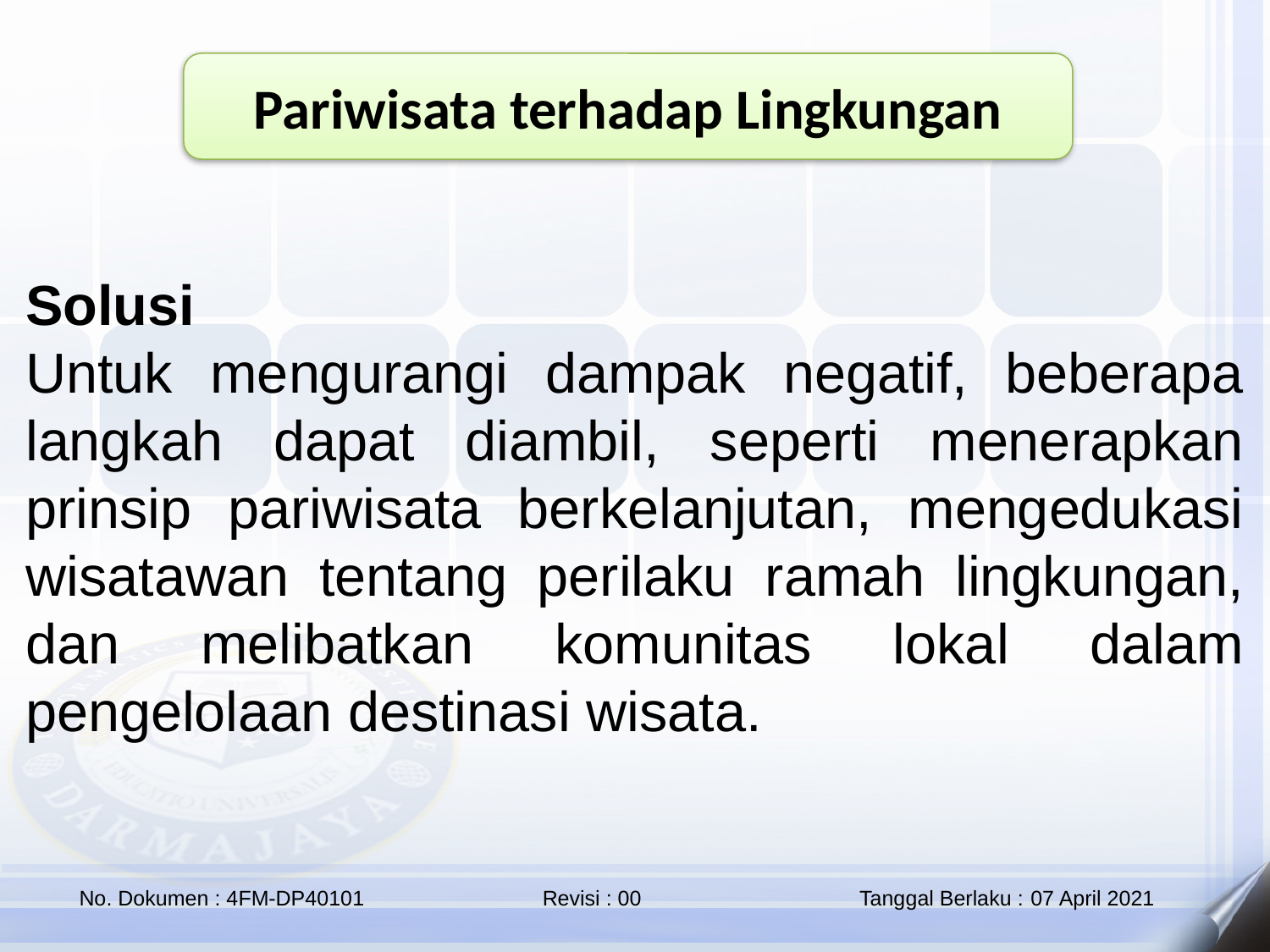

Pariwisata terhadap Lingkungan
Solusi
Untuk mengurangi dampak negatif, beberapa langkah dapat diambil, seperti menerapkan prinsip pariwisata berkelanjutan, mengedukasi wisatawan tentang perilaku ramah lingkungan, dan melibatkan komunitas lokal dalam pengelolaan destinasi wisata.